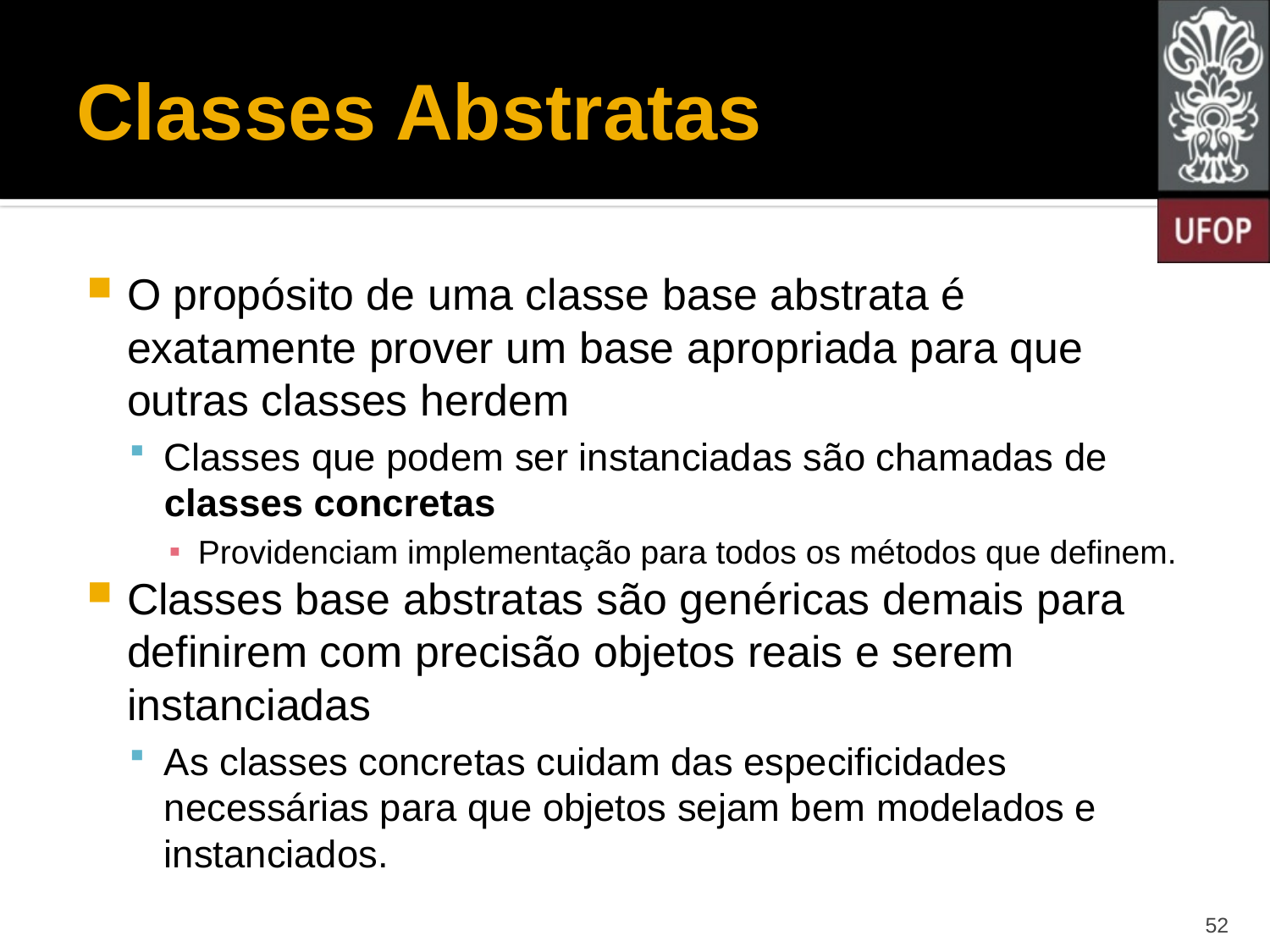

# Classes Abstratas
O propósito de uma classe base abstrata é exatamente prover um base apropriada para que outras classes herdem
Classes que podem ser instanciadas são chamadas de classes concretas
Providenciam implementação para todos os métodos que definem.
Classes base abstratas são genéricas demais para definirem com precisão objetos reais e serem instanciadas
As classes concretas cuidam das especificidades necessárias para que objetos sejam bem modelados e instanciados.
52